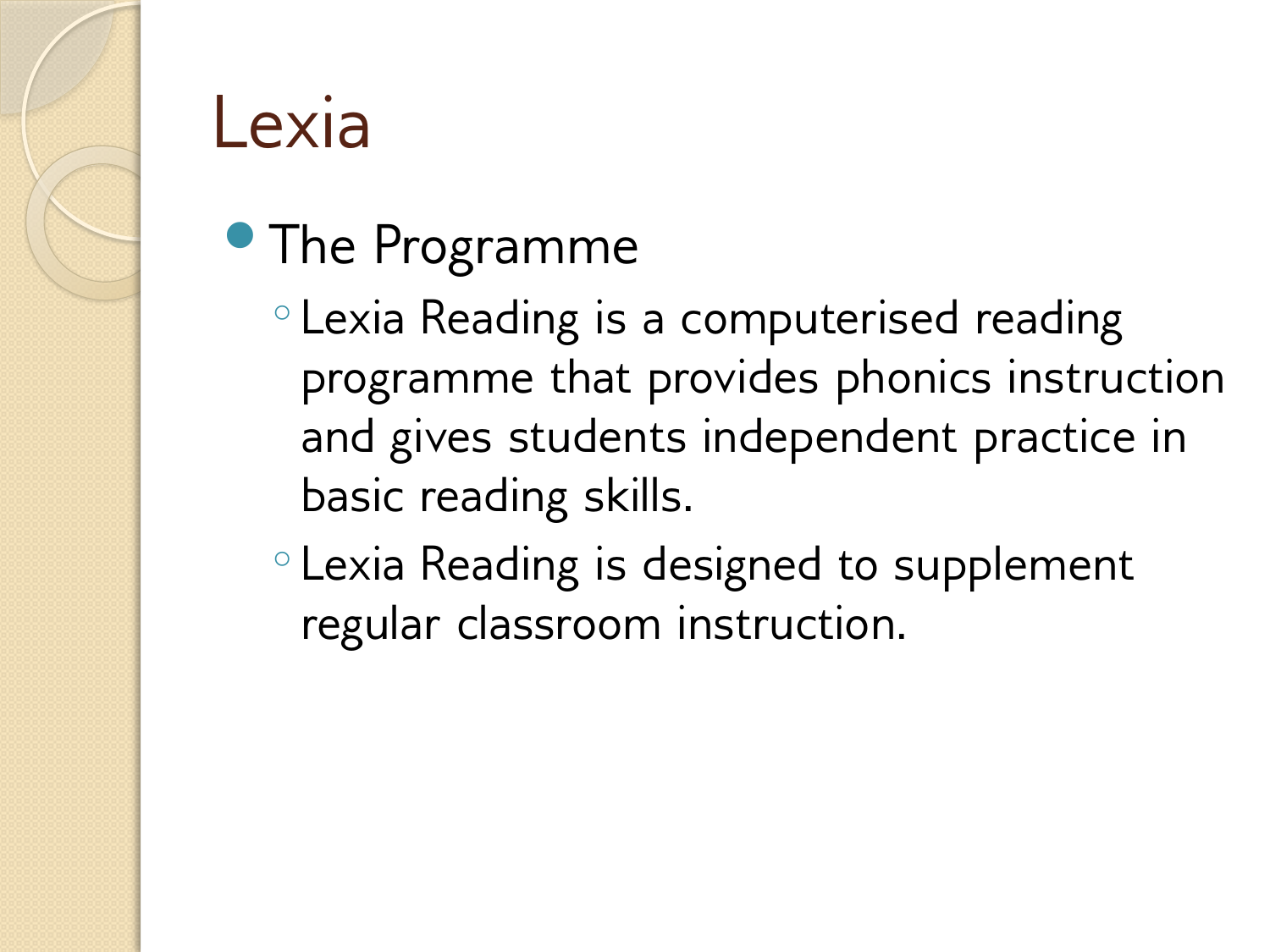

# Lexia
The Programme
Lexia Reading is a computerised reading programme that provides phonics instruction and gives students independent practice in basic reading skills.
Lexia Reading is designed to supplement regular classroom instruction.